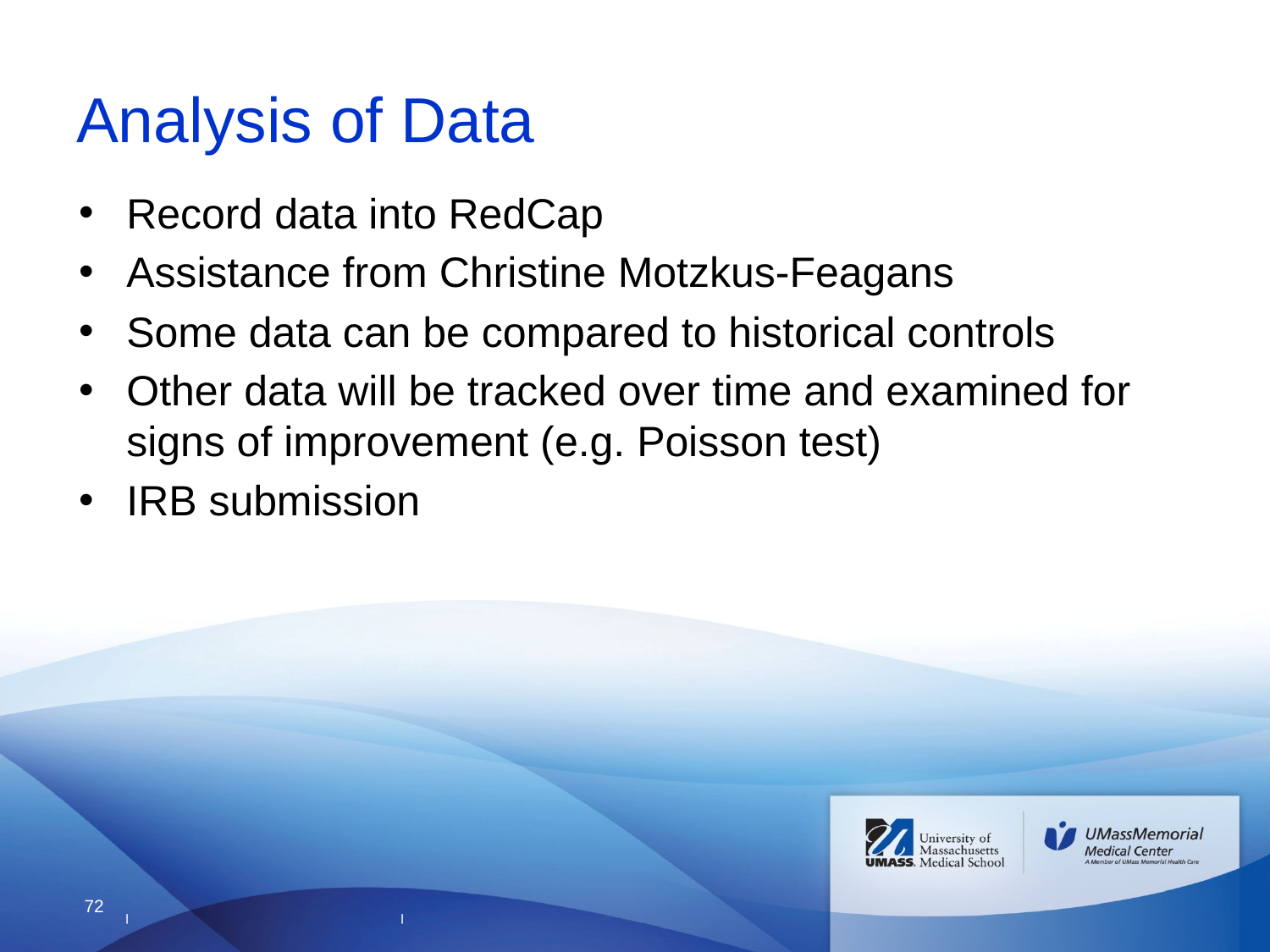

# Analysis of Data
Record data into RedCap
Assistance from Christine Motzkus-Feagans
Some data can be compared to historical controls
Other data will be tracked over time and examined for signs of improvement (e.g. Poisson test)
IRB submission
72